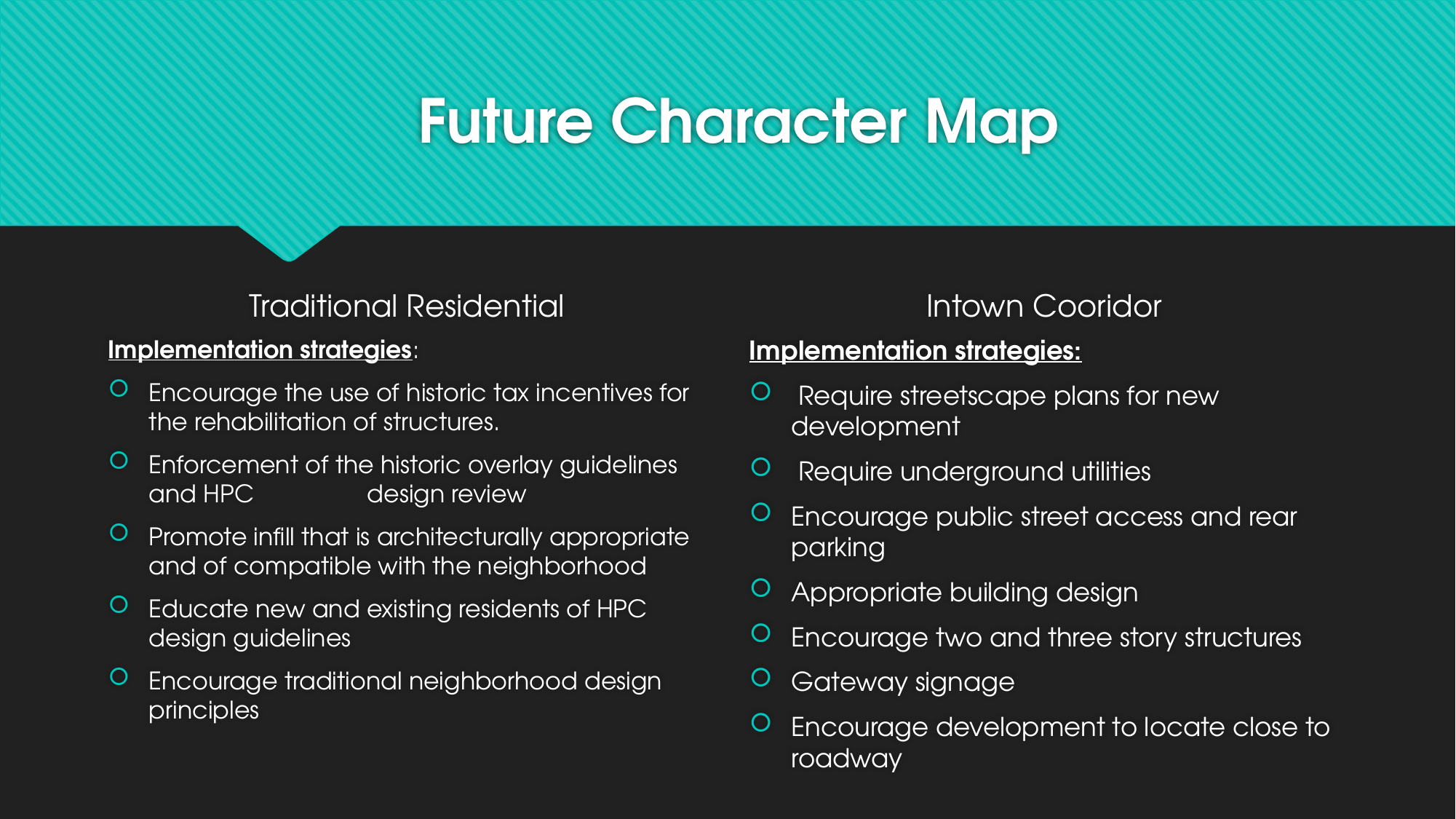

# Future Character Map
Traditional Residential
Intown Cooridor
Implementation strategies:
Encourage the use of historic tax incentives for the rehabilitation of structures.
Enforcement of the historic overlay guidelines and HPC 	design review
Promote infill that is architecturally appropriate and of compatible with the neighborhood
Educate new and existing residents of HPC design guidelines
Encourage traditional neighborhood design principles
Implementation strategies:
 Require streetscape plans for new development
 Require underground utilities
Encourage public street access and rear parking
Appropriate building design
Encourage two and three story structures
Gateway signage
Encourage development to locate close to roadway